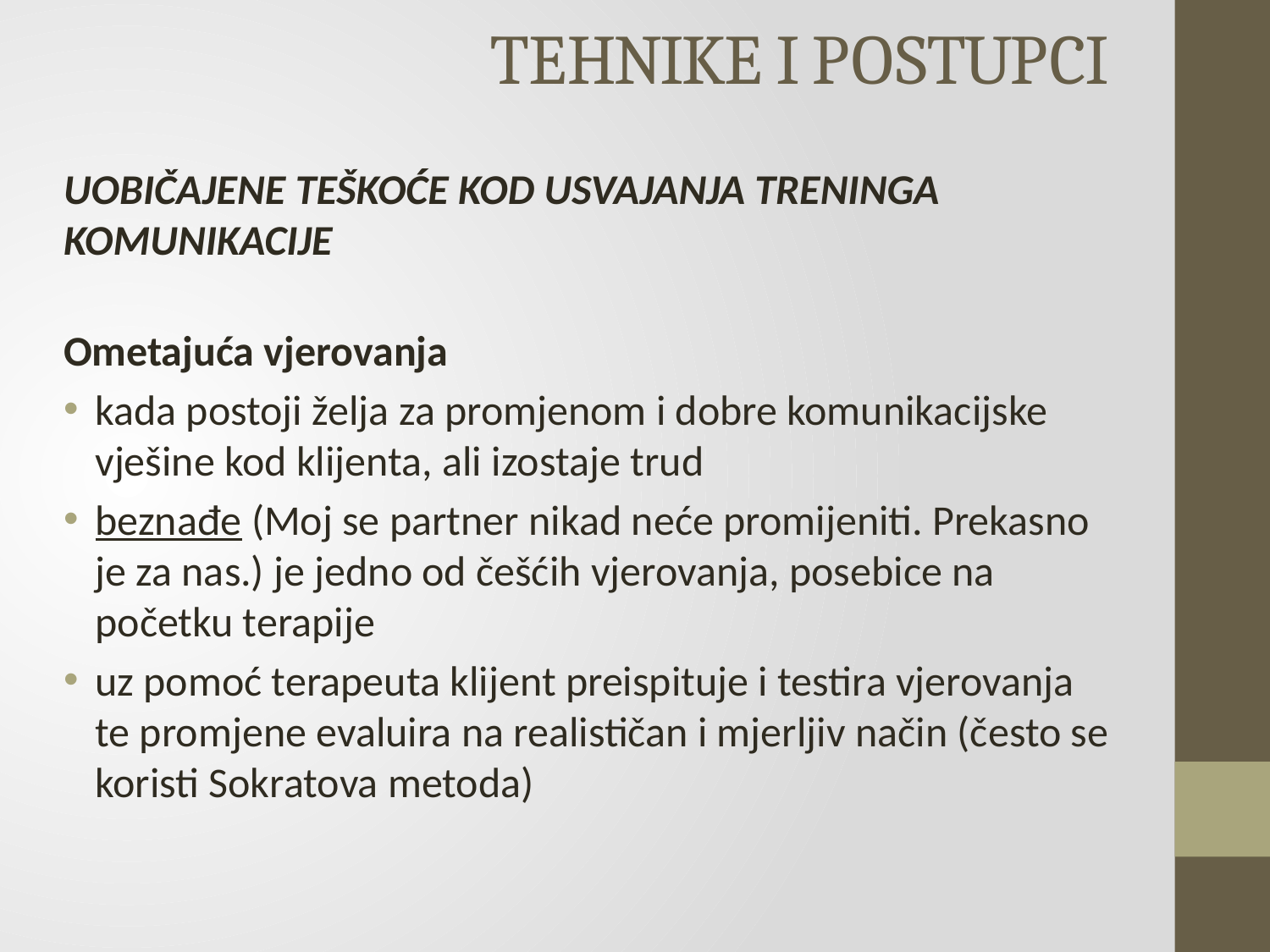

# TEHNIKE I POSTUPCI

UOBIČAJENE TEŠKOĆE KOD USVAJANJA TRENINGA KOMUNIKACIJE

Ometajuća vjerovanja
kada postoji želja za promjenom i dobre komunikacijske vješine kod klijenta, ali izostaje trud
beznađe (Moj se partner nikad neće promijeniti. Prekasno je za nas.) je jedno od češćih vjerovanja, posebice na početku terapije
uz pomoć terapeuta klijent preispituje i testira vjerovanja te promjene evaluira na realističan i mjerljiv način (često se koristi Sokratova metoda)